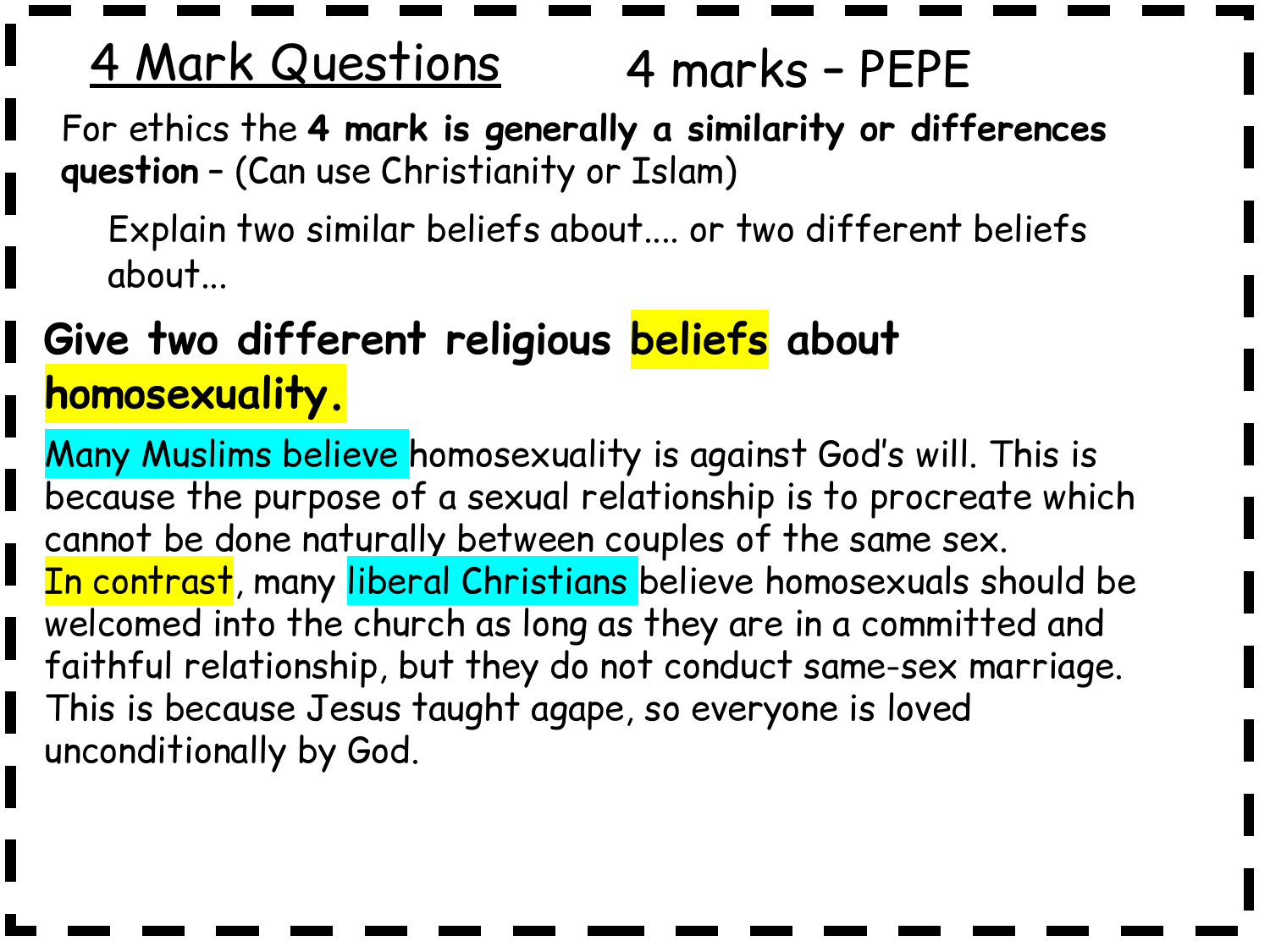

4 Mark Questions
4 marks – PEPE
For ethics the 4 mark is generally a similarity or differences question – (Can use Christianity or Islam)
Explain two similar beliefs about.... or two different beliefs about...
Give two different religious beliefs about homosexuality.
Many Muslims believe homosexuality is against God’s will. This is because the purpose of a sexual relationship is to procreate which cannot be done naturally between couples of the same sex.
In contrast, many liberal Christians believe homosexuals should be welcomed into the church as long as they are in a committed and faithful relationship, but they do not conduct same-sex marriage.
This is because Jesus taught agape, so everyone is loved unconditionally by God.